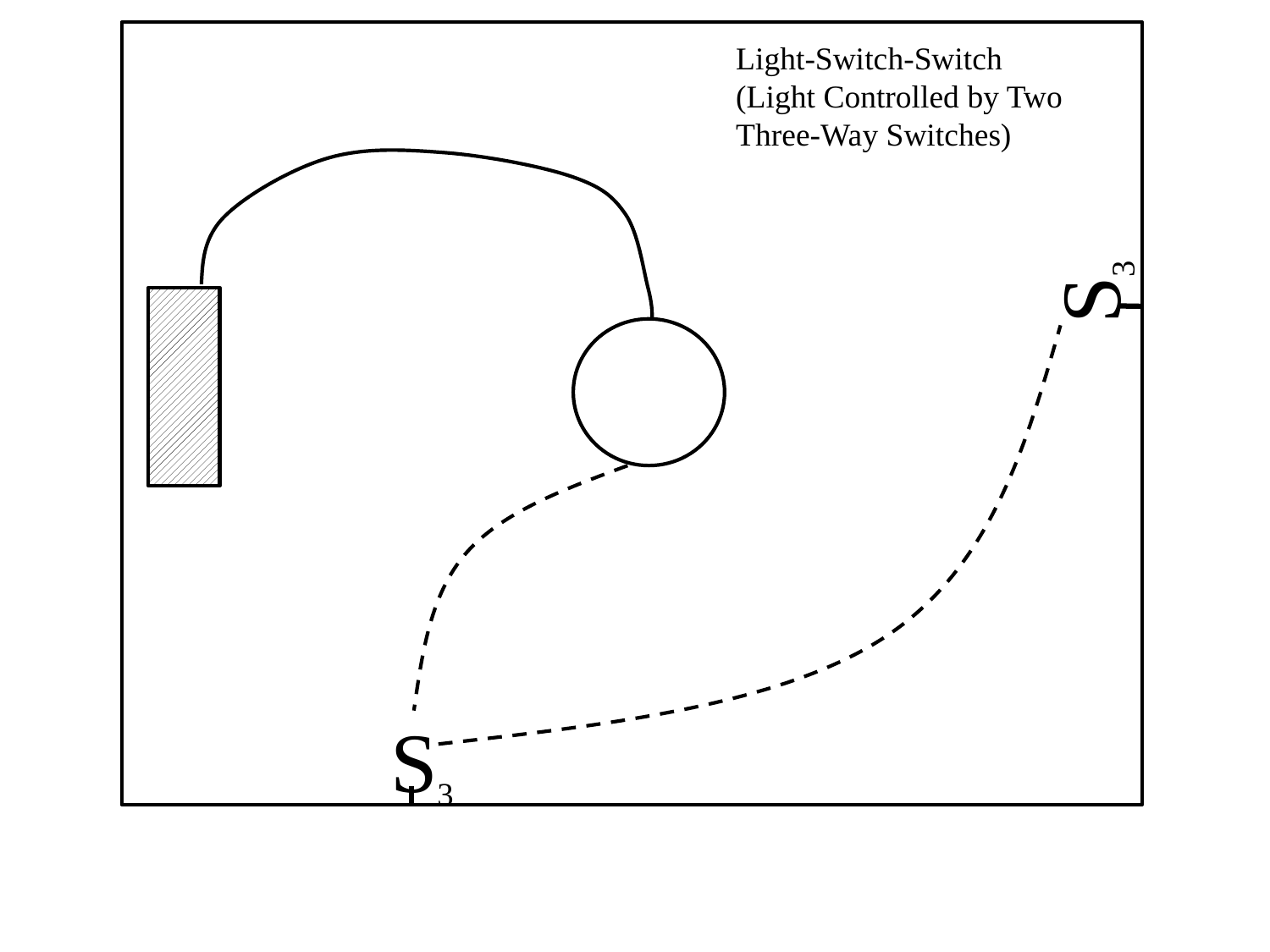

Light-Switch-Switch
(Light Controlled by Two Three-Way Switches)

S3

S3